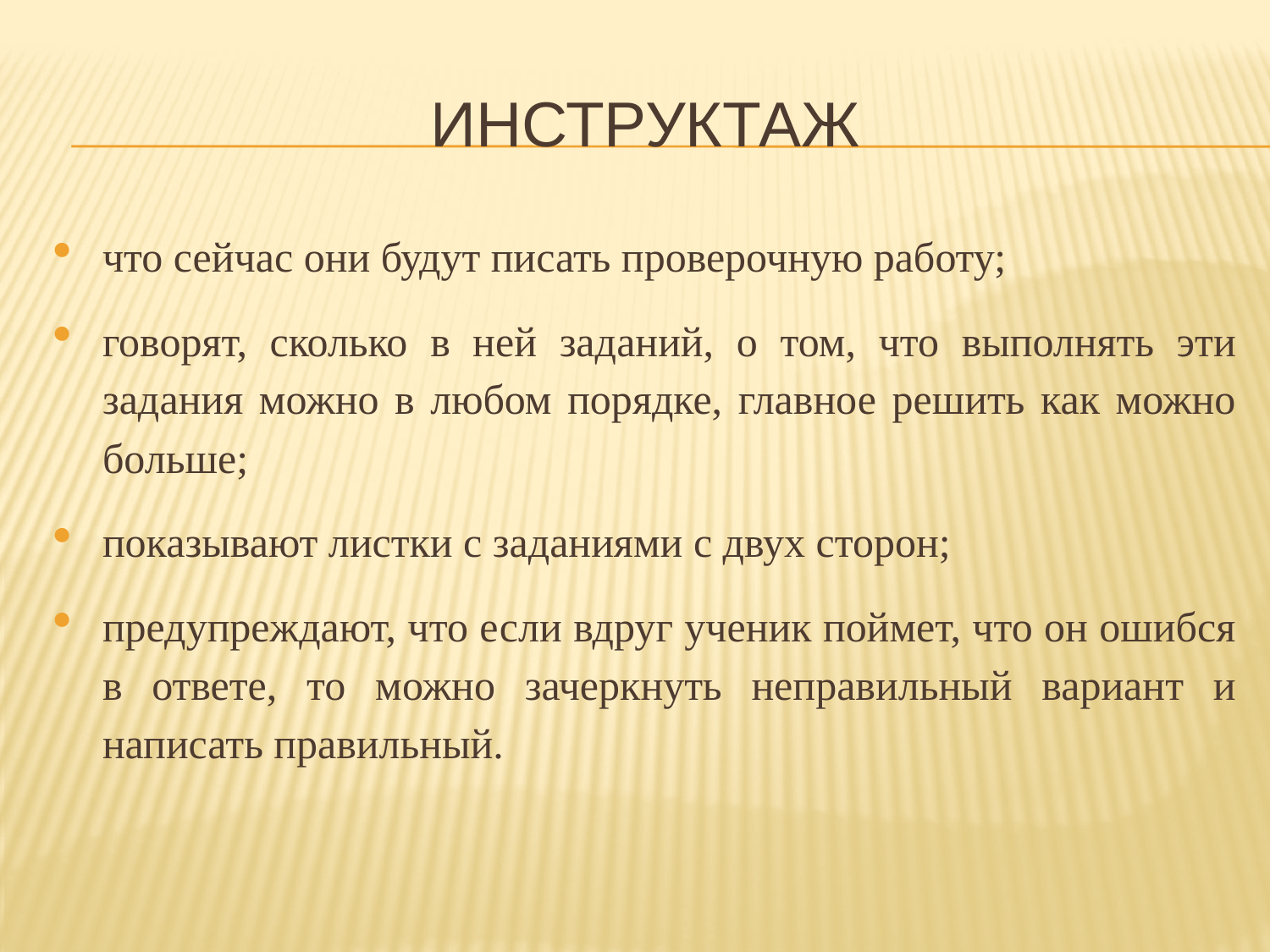

# ИНСТРУКТАЖ
что сейчас они будут писать проверочную работу;
говорят, сколько в ней заданий, о том, что выполнять эти задания можно в любом порядке, главное решить как можно больше;
показывают листки с заданиями с двух сторон;
предупреждают, что если вдруг ученик поймет, что он ошибся в ответе, то можно зачеркнуть неправильный вариант и написать правильный.